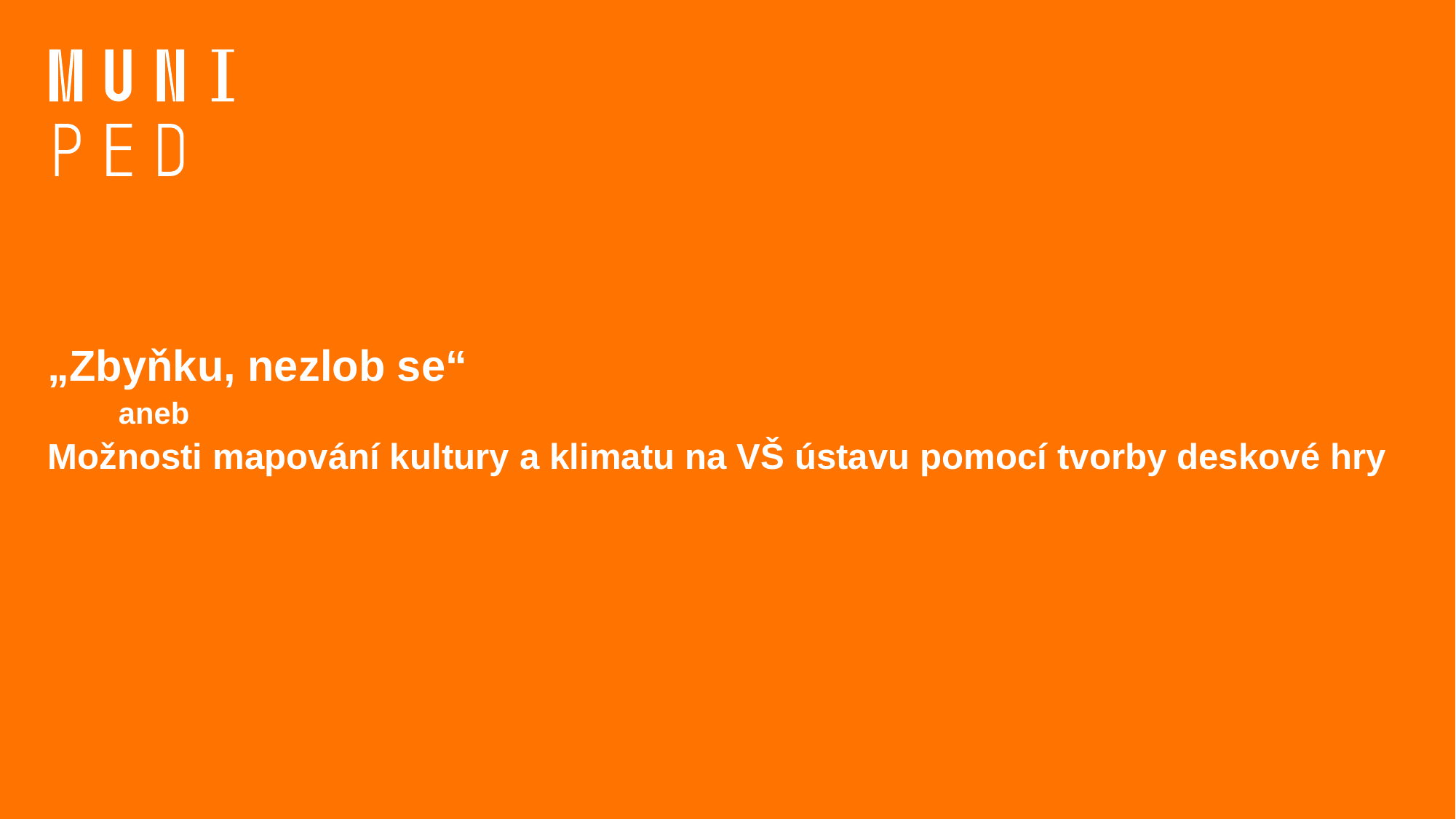

# „Zbyňku, nezlob se“ aneb Možnosti mapování kultury a klimatu na VŠ ústavu pomocí tvorby deskové hry